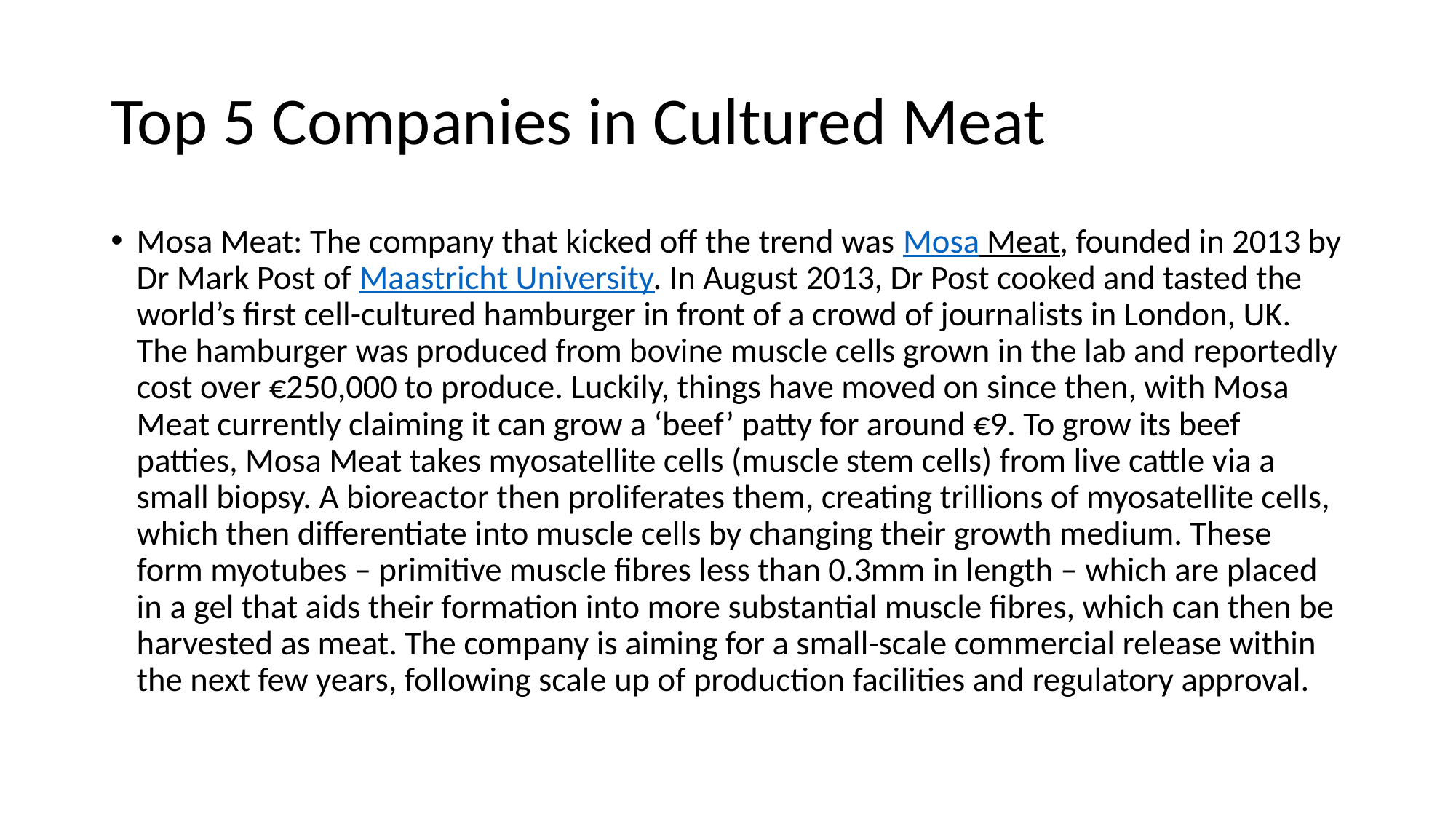

# Top 5 Companies in Cultured Meat
Mosa Meat: The company that kicked off the trend was Mosa Meat, founded in 2013 by Dr Mark Post of Maastricht University. In August 2013, Dr Post cooked and tasted the world’s first cell-cultured hamburger in front of a crowd of journalists in London, UK. The hamburger was produced from bovine muscle cells grown in the lab and reportedly cost over €250,000 to produce. Luckily, things have moved on since then, with Mosa Meat currently claiming it can grow a ‘beef’ patty for around €9. To grow its beef patties, Mosa Meat takes myosatellite cells (muscle stem cells) from live cattle via a small biopsy. A bioreactor then proliferates them, creating trillions of myosatellite cells, which then differentiate into muscle cells by changing their growth medium. These form myotubes – primitive muscle fibres less than 0.3mm in length – which are placed in a gel that aids their formation into more substantial muscle fibres, which can then be harvested as meat. The company is aiming for a small-scale commercial release within the next few years, following scale up of production facilities and regulatory approval.